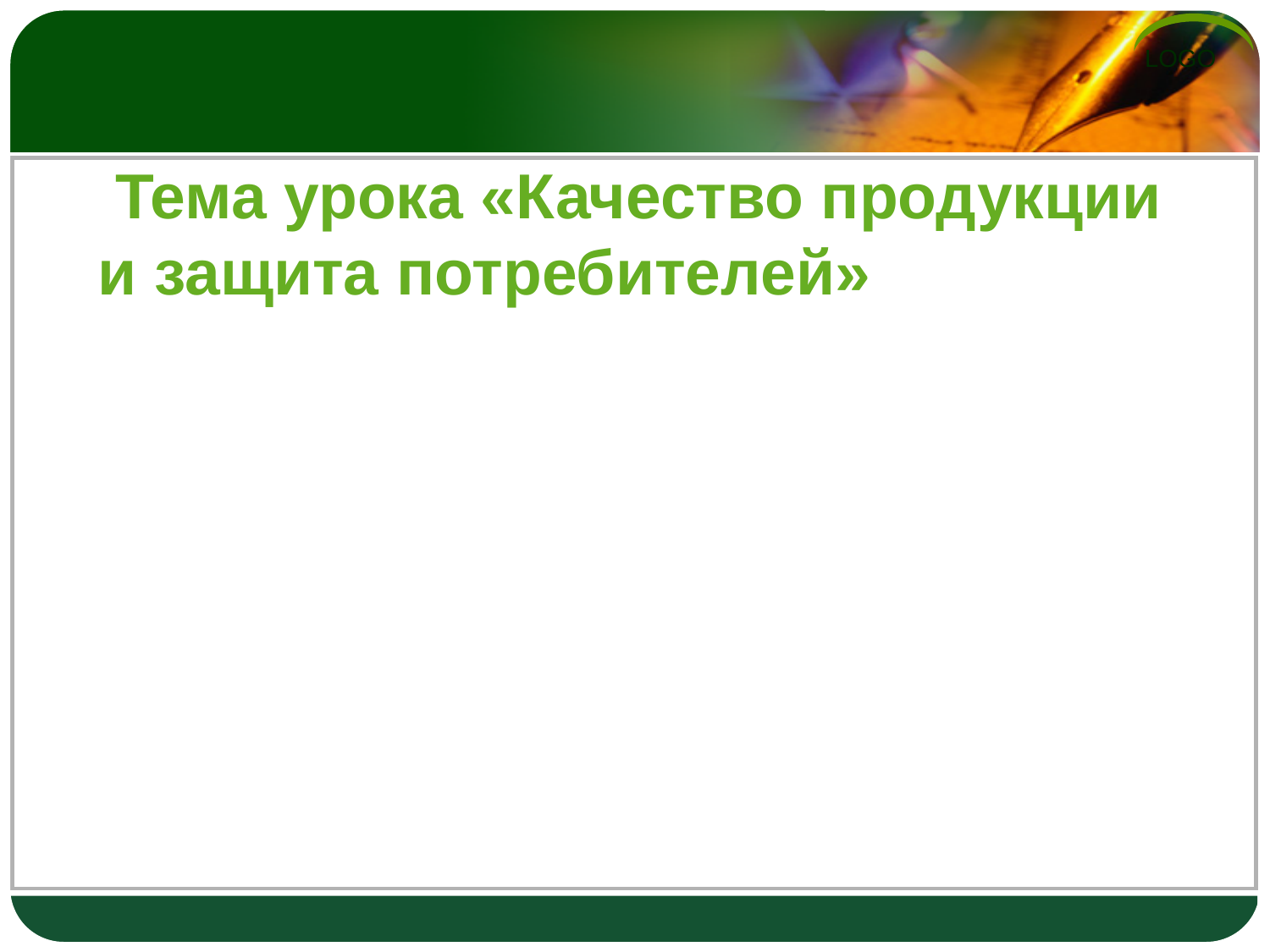

# Тема урока «Качество продукции и защита потребителей»